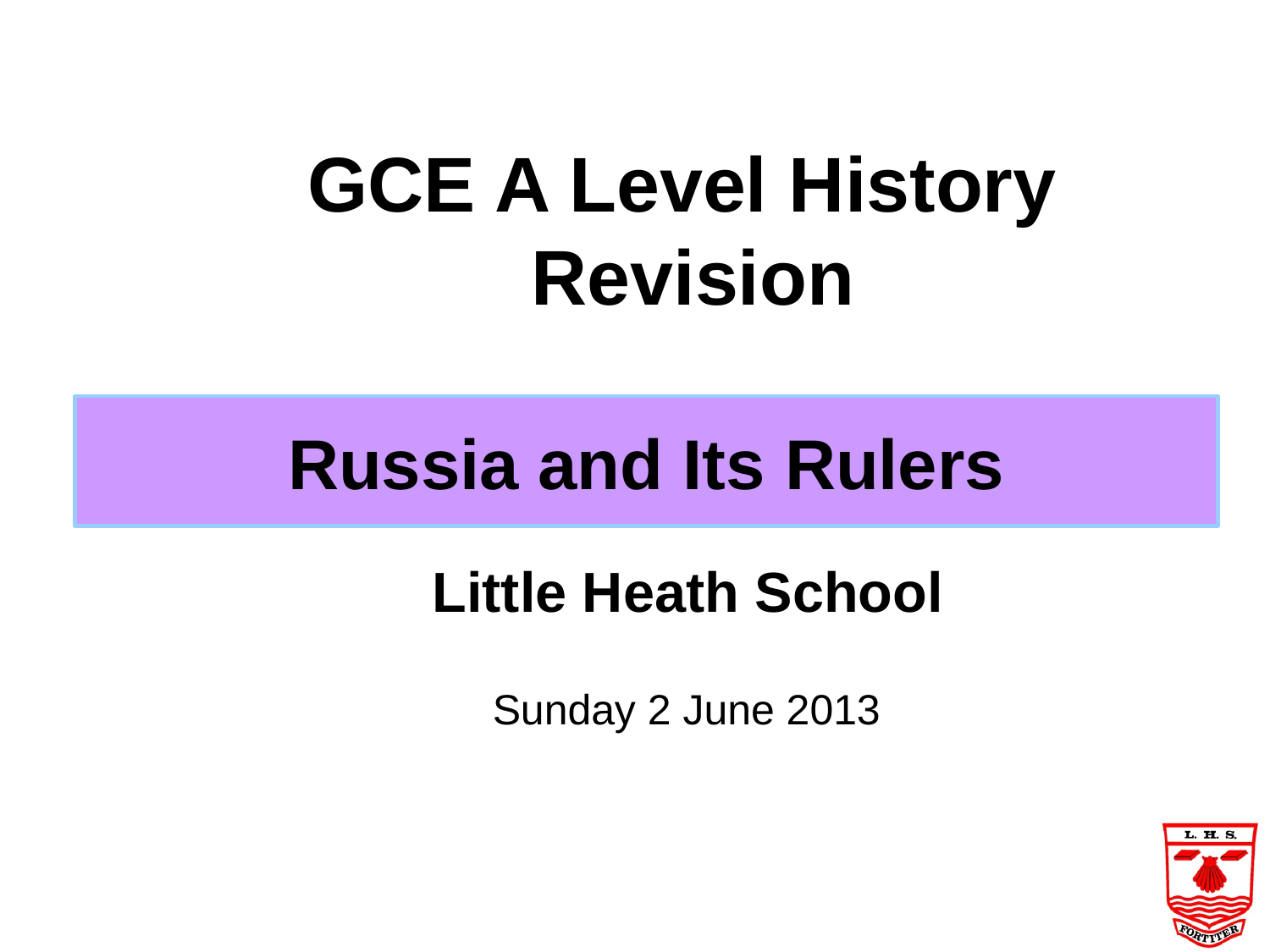

# GCE A Level History Revision

Russia and Its Rulers

Little Heath School
Sunday 2 June 2013